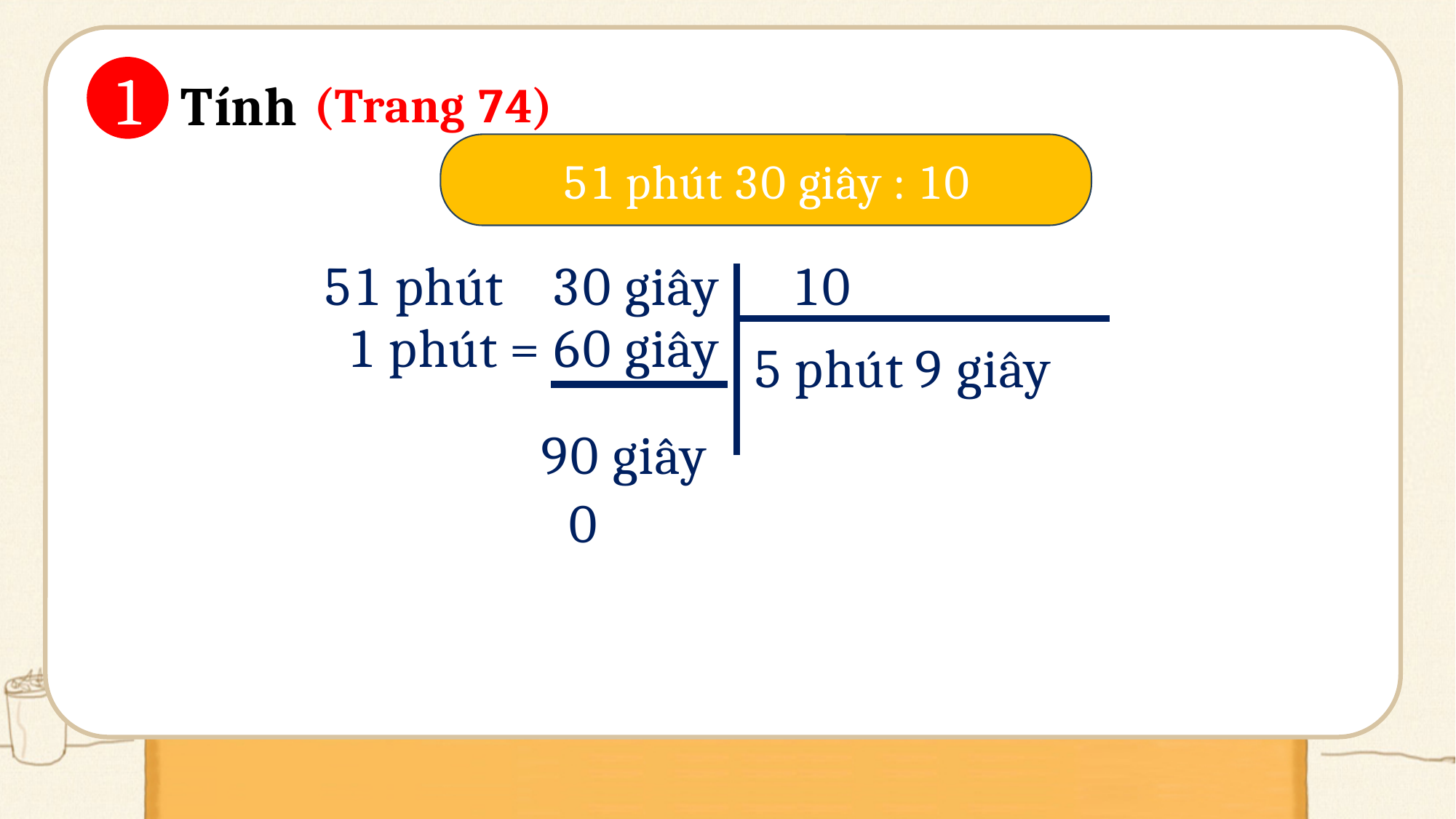

1
Tính
(Trang 74)
51 phút 30 giây : 10
51 phút    30 giây      10
1 phút = 60 giây
5 phút
9 giây
90 giây
0